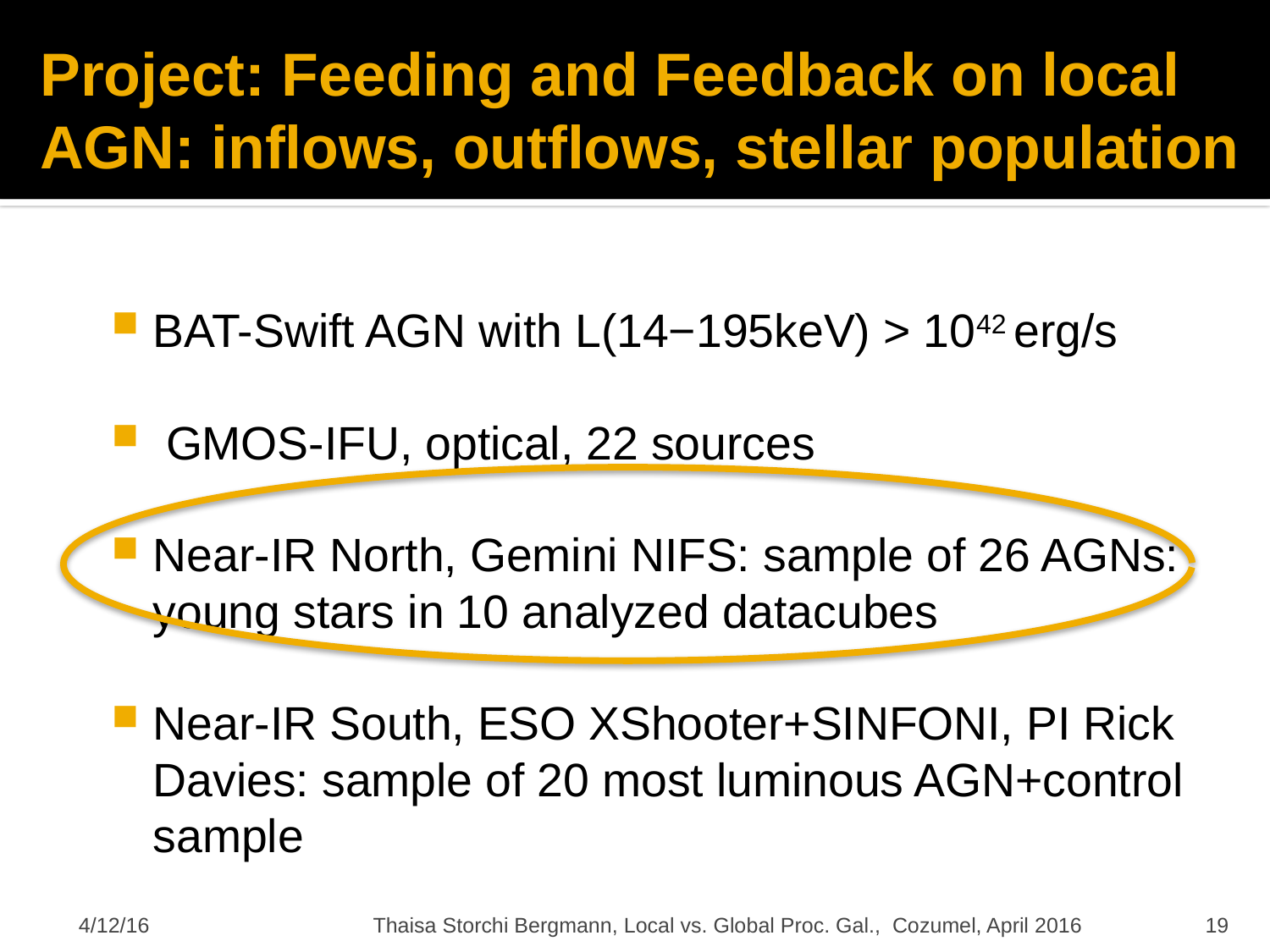

# Project: Feeding and Feedback on local AGN: inflows, outflows, stellar population

BAT-Swift AGN with L(14−195keV) > 1042 erg/s

 GMOS-IFU, optical, 22 sources

Near-IR North, Gemini NIFS: sample of 26 AGNs: young stars in 10 analyzed datacubes

Near-IR South, ESO XShooter+SINFONI, PI Rick Davies: sample of 20 most luminous AGN+control sample

4/12/16
Thaisa Storchi Bergmann, Local vs. Global Proc. Gal.,  Cozumel, April 2016
19